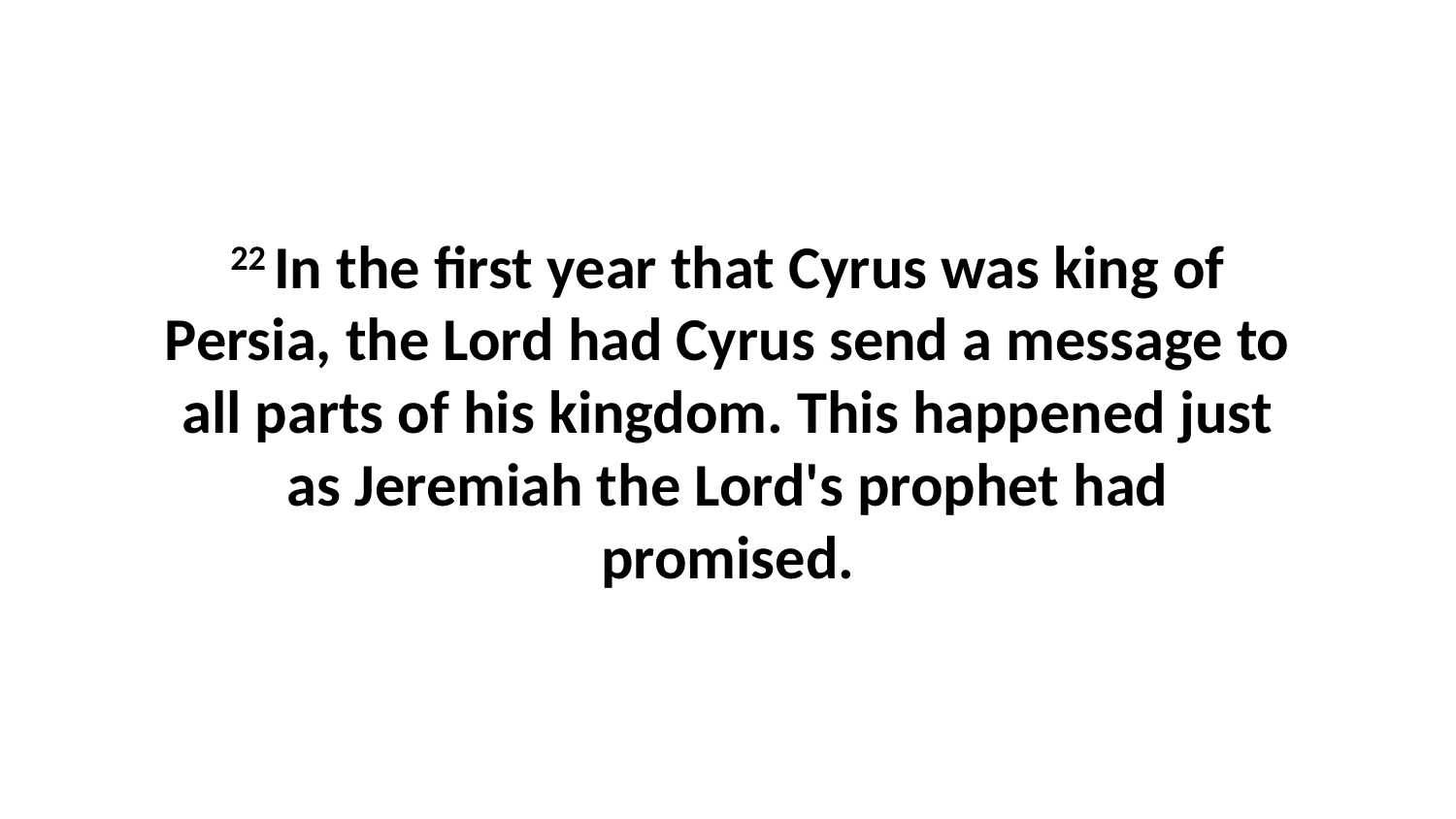

22 In the first year that Cyrus was king of Persia, the Lord had Cyrus send a message to all parts of his kingdom. This happened just as Jeremiah the Lord's prophet had promised.